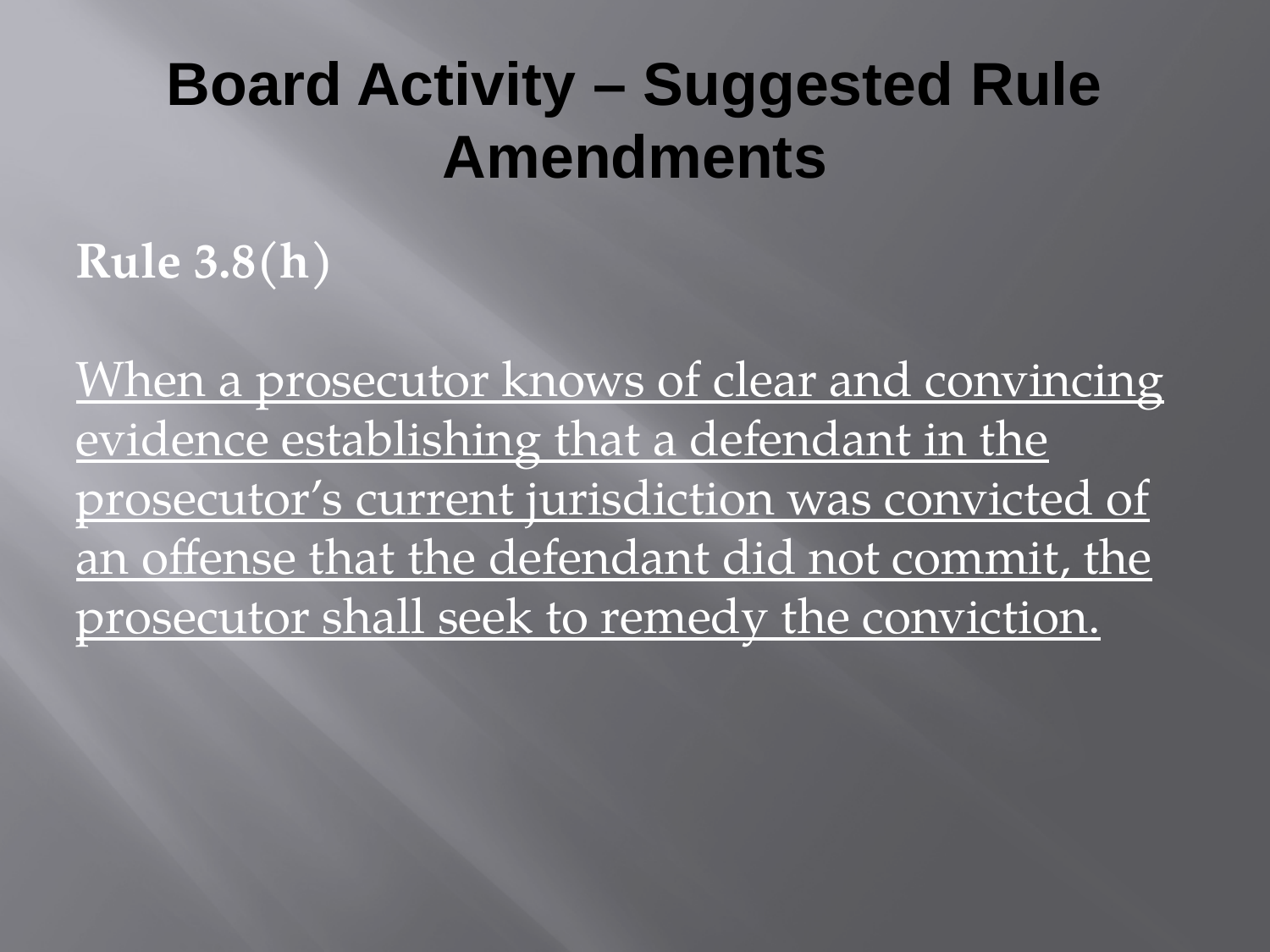

# Board Activity – Suggested Rule Amendments
Rule 3.8(h)

When a prosecutor knows of clear and convincing evidence establishing that a defendant in the prosecutor’s current jurisdiction was convicted of an offense that the defendant did not commit, the prosecutor shall seek to remedy the conviction.